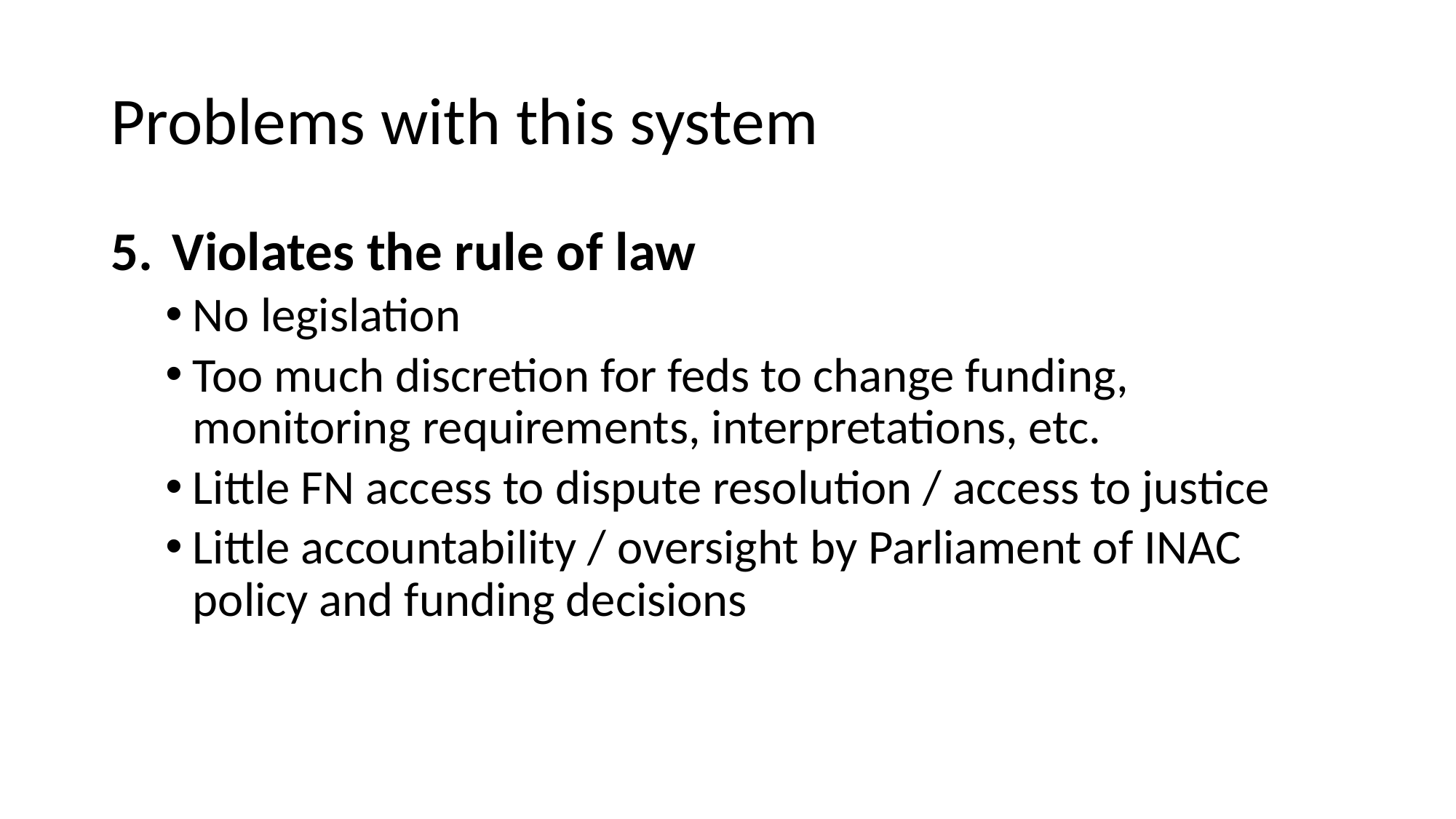

# Problems with this system
Violates the rule of law
No legislation
Too much discretion for feds to change funding, monitoring requirements, interpretations, etc.
Little FN access to dispute resolution / access to justice
Little accountability / oversight by Parliament of INAC policy and funding decisions